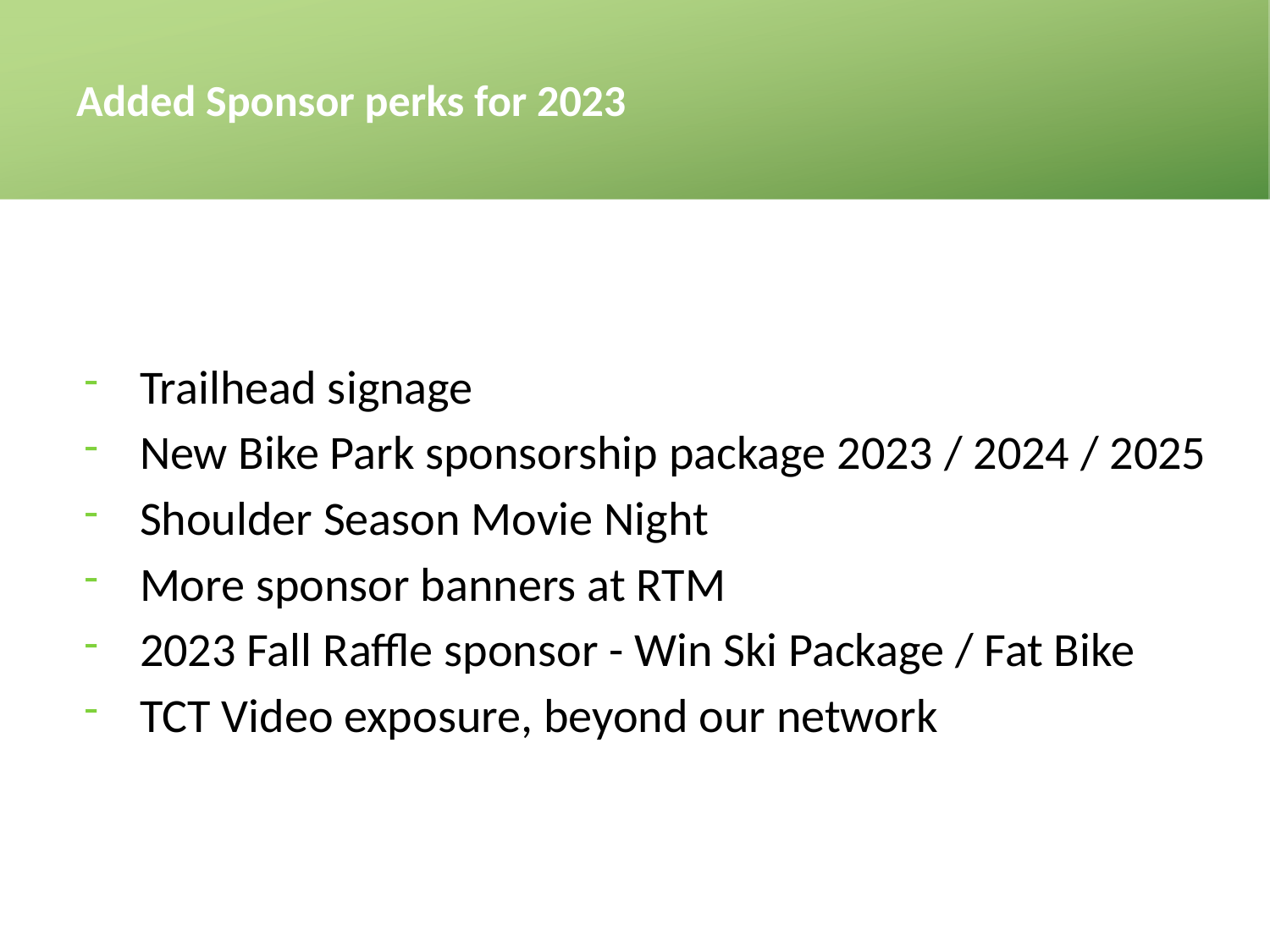

# Added Sponsor perks for 2023
Trailhead signage
New Bike Park sponsorship package 2023 / 2024 / 2025
Shoulder Season Movie Night
More sponsor banners at RTM
2023 Fall Raffle sponsor - Win Ski Package / Fat Bike
TCT Video exposure, beyond our network